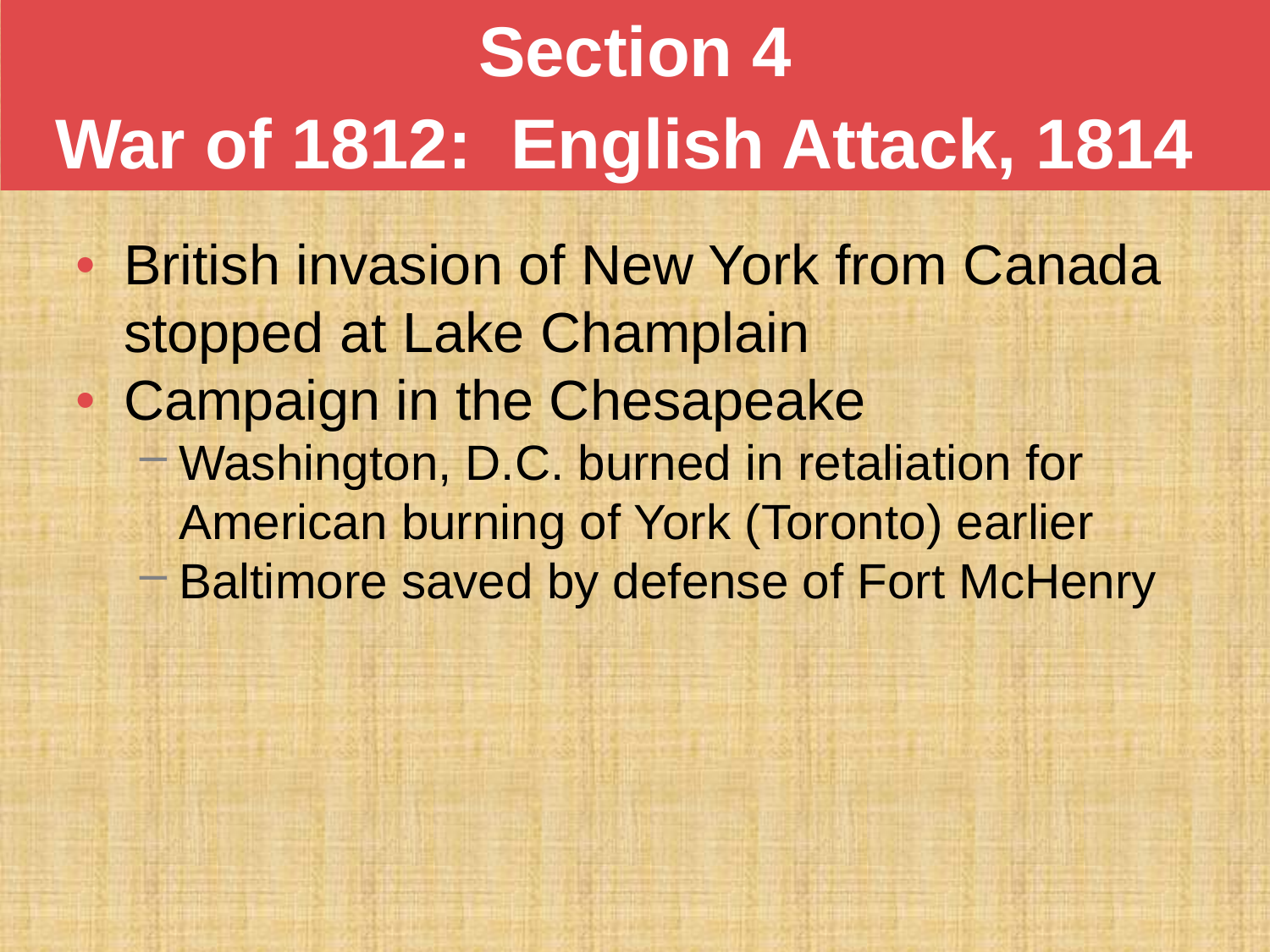

# Section 4 War of 1812:  English Attack, 1814
British invasion of New York from Canada stopped at Lake Champlain
Campaign in the Chesapeake
Washington, D.C. burned in retaliation for American burning of York (Toronto) earlier
Baltimore saved by defense of Fort McHenry